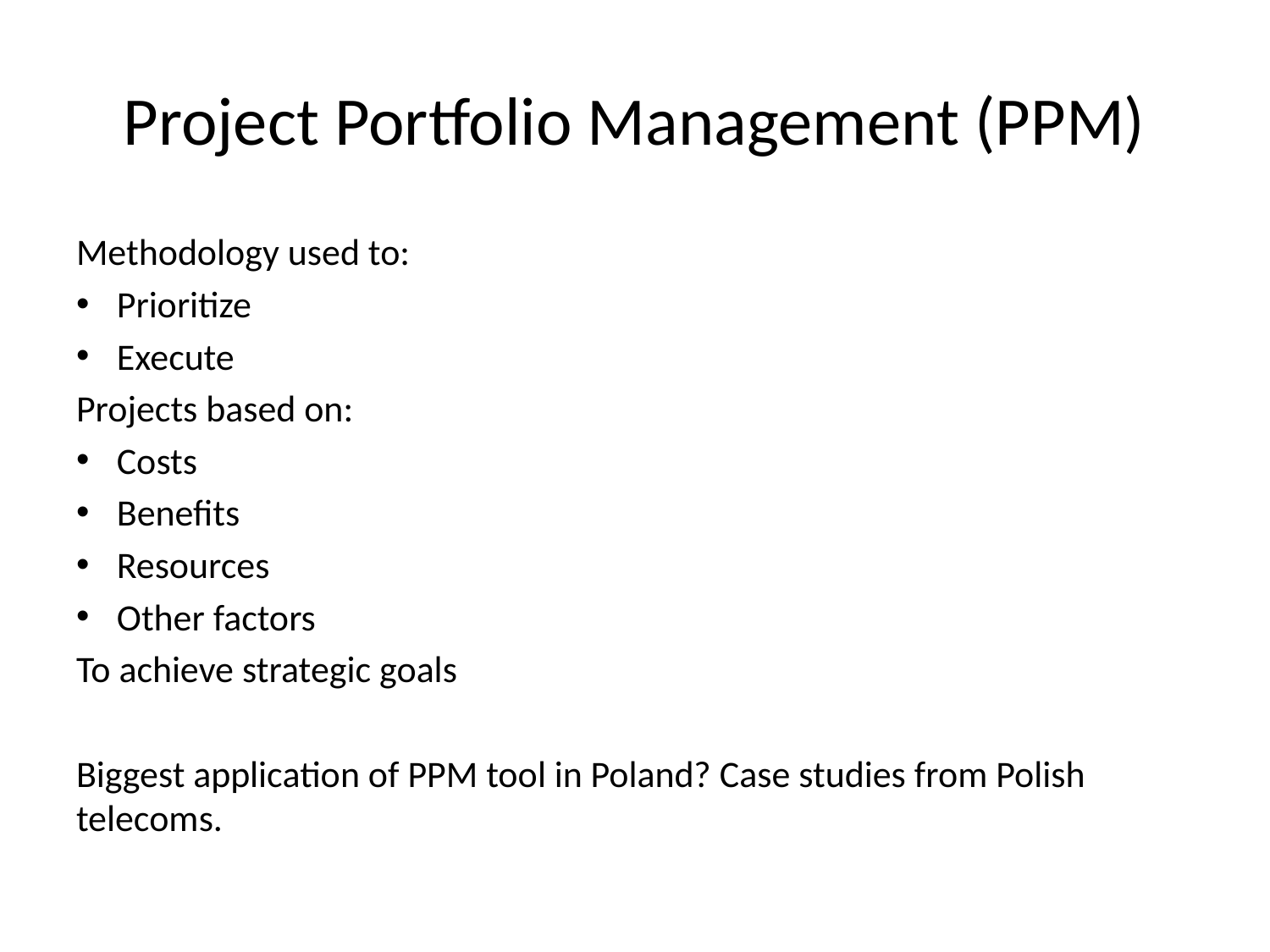

# Project Portfolio Management (PPM)
Methodology used to:
Prioritize
Execute
Projects based on:
Costs
Benefits
Resources
Other factors
To achieve strategic goals

Biggest application of PPM tool in Poland? Case studies from Polish telecoms.